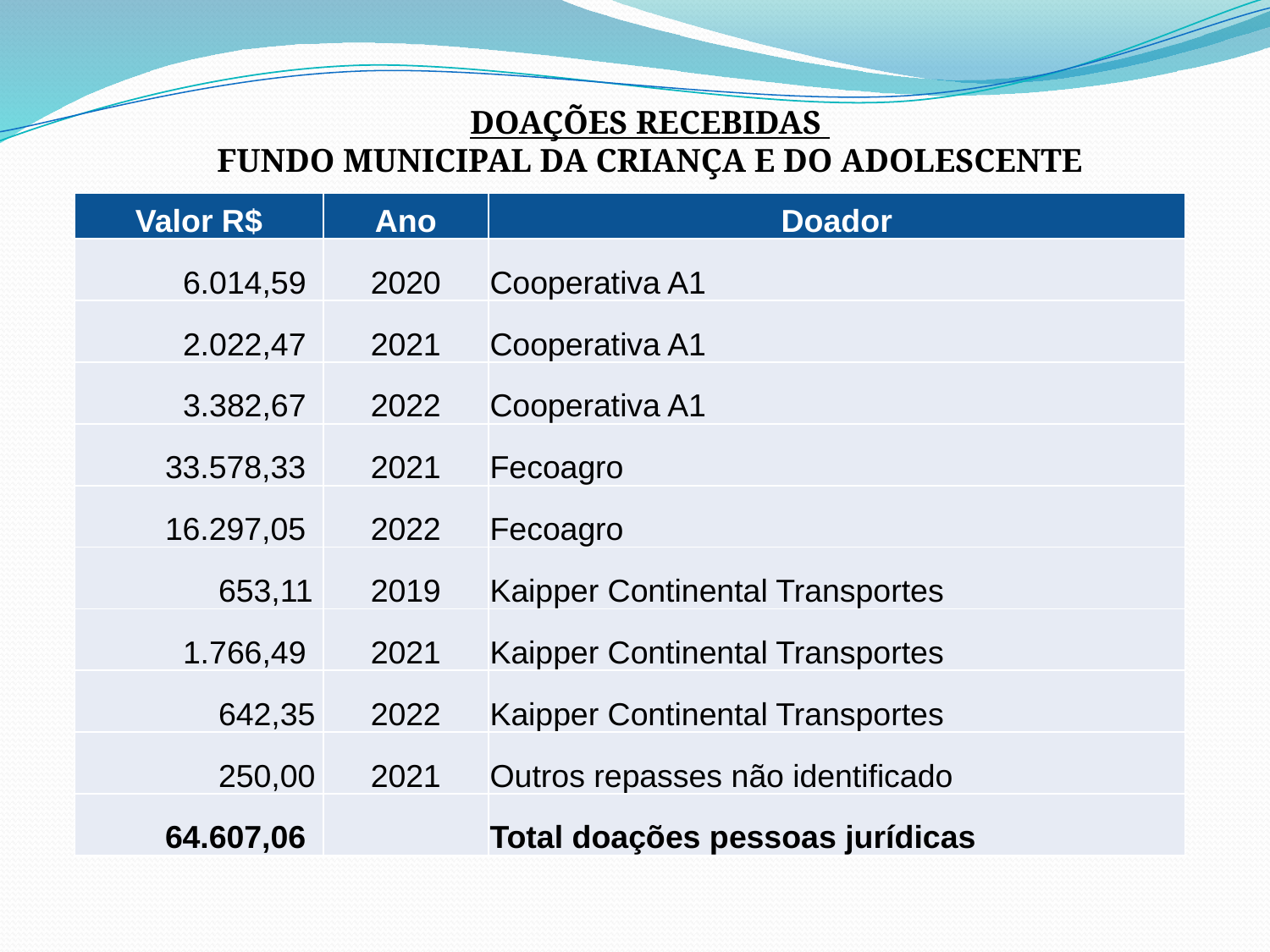

DOAÇÕES RECEBIDAS
Fundo municipal da criança e do adolescente
| Valor R$ | Ano | Doador |
| --- | --- | --- |
| 6.014,59 | 2020 | Cooperativa A1 |
| 2.022,47 | 2021 | Cooperativa A1 |
| 3.382,67 | 2022 | Cooperativa A1 |
| 33.578,33 | 2021 | Fecoagro |
| 16.297,05 | 2022 | Fecoagro |
| 653,11 | 2019 | Kaipper Continental Transportes |
| 1.766,49 | 2021 | Kaipper Continental Transportes |
| 642,35 | 2022 | Kaipper Continental Transportes |
| 250,00 | 2021 | Outros repasses não identificado |
| 64.607,06 |  | Total doações pessoas jurídicas |